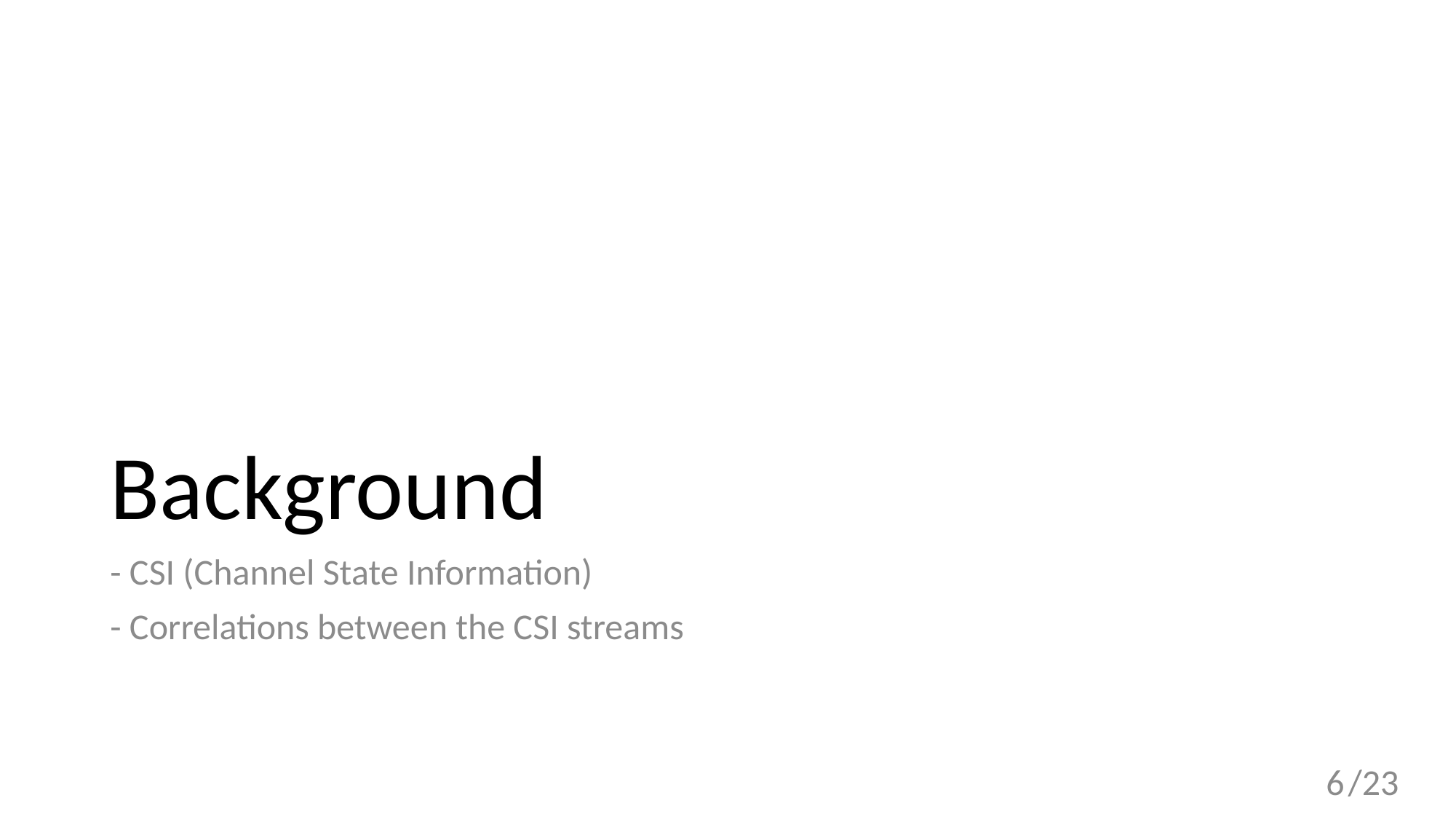

# Background
- CSI (Channel State Information)
- Correlations between the CSI streams
6